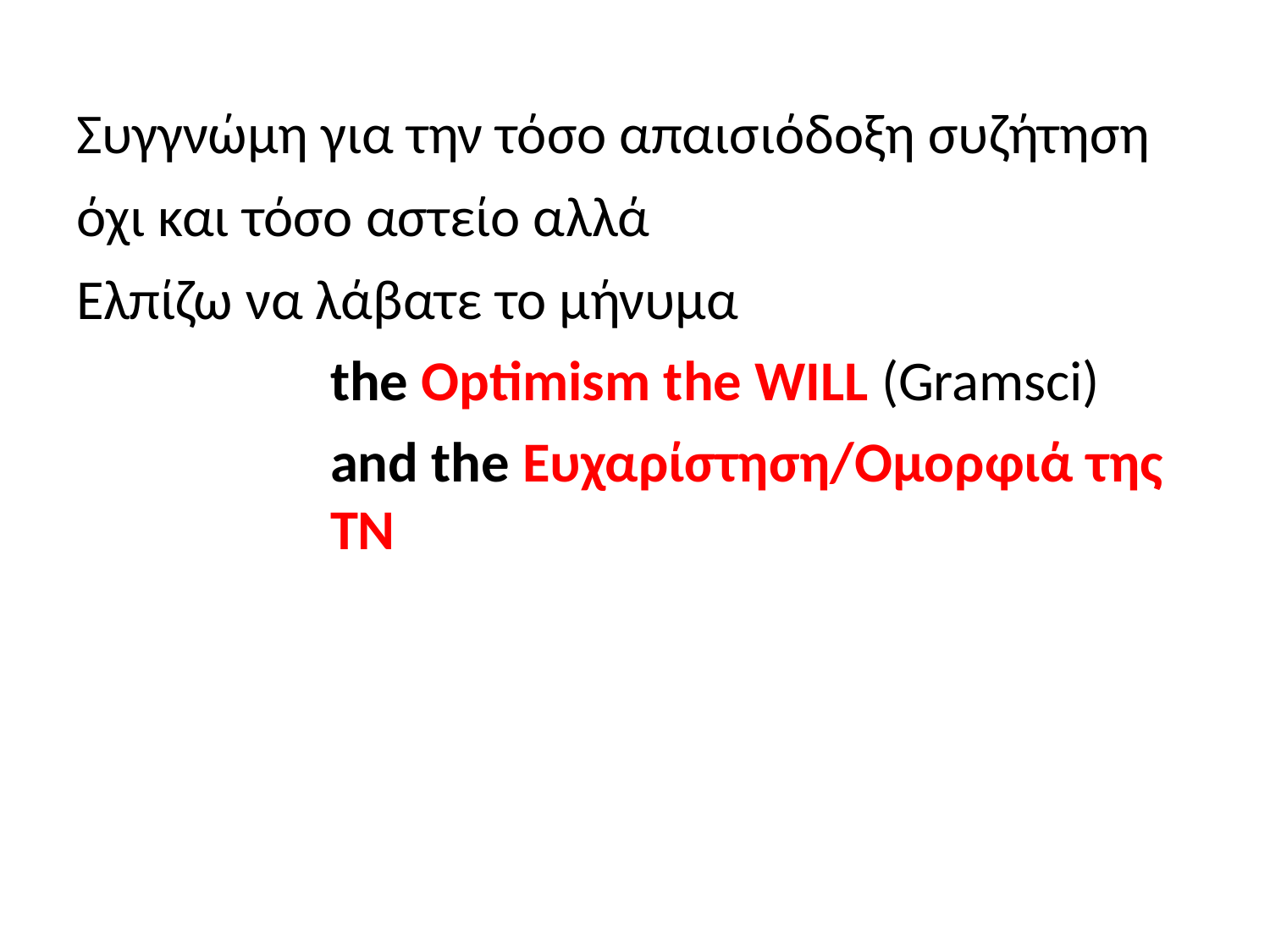

Συγγνώμη για την τόσο απαισιόδοξη συζήτηση
όχι και τόσο αστείο αλλά
Ελπίζω να λάβατε το μήνυμα
the Optimism the WILL (Gramsci)
and the Ευχαρίστηση/Ομορφιά της ΤΝ